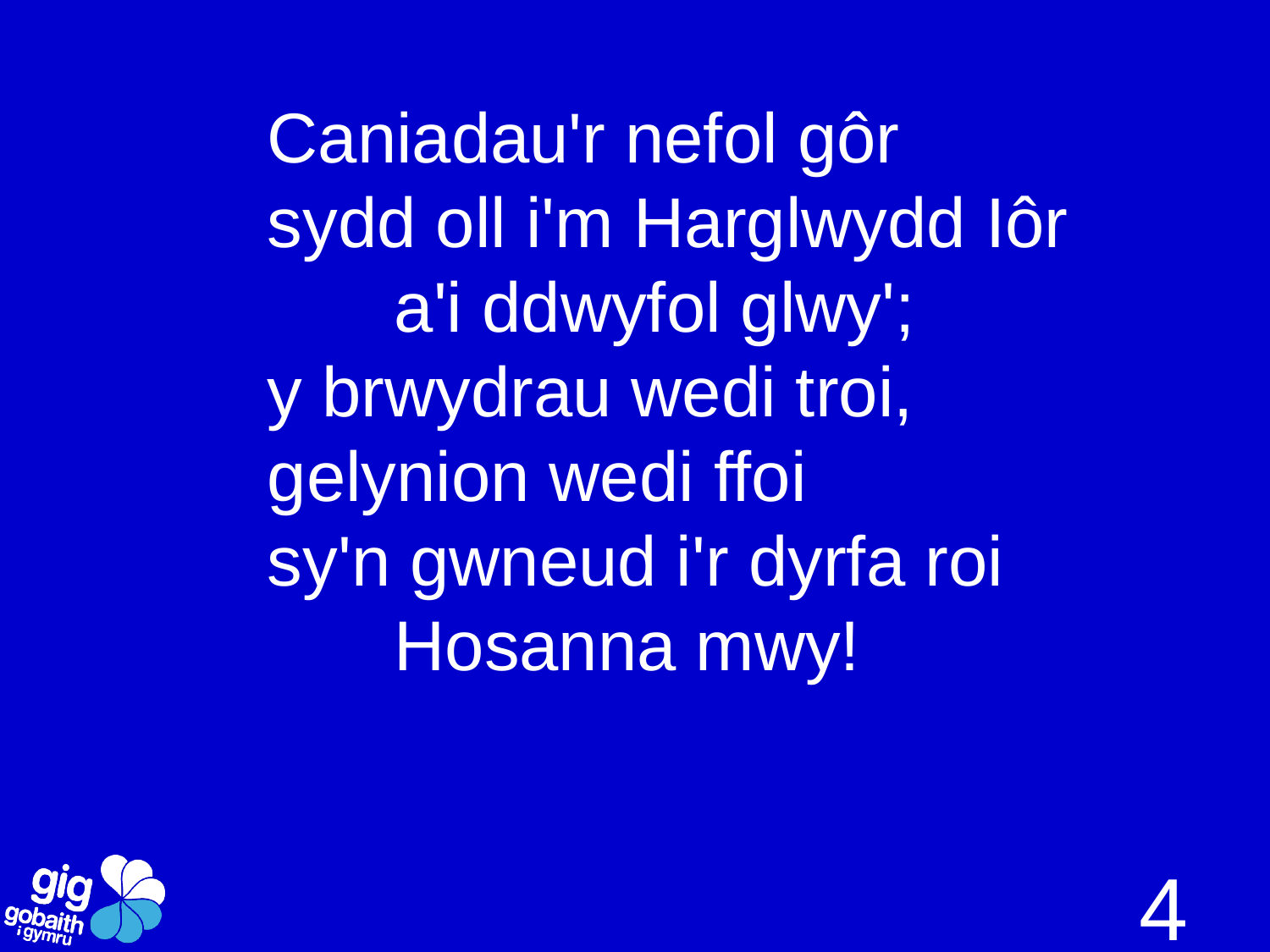

Caniadau'r nefol gôr
sydd oll i'm Harglwydd Iôr
	a'i ddwyfol glwy';
y brwydrau wedi troi,
gelynion wedi ffoi
sy'n gwneud i'r dyrfa roi
	Hosanna mwy!
4